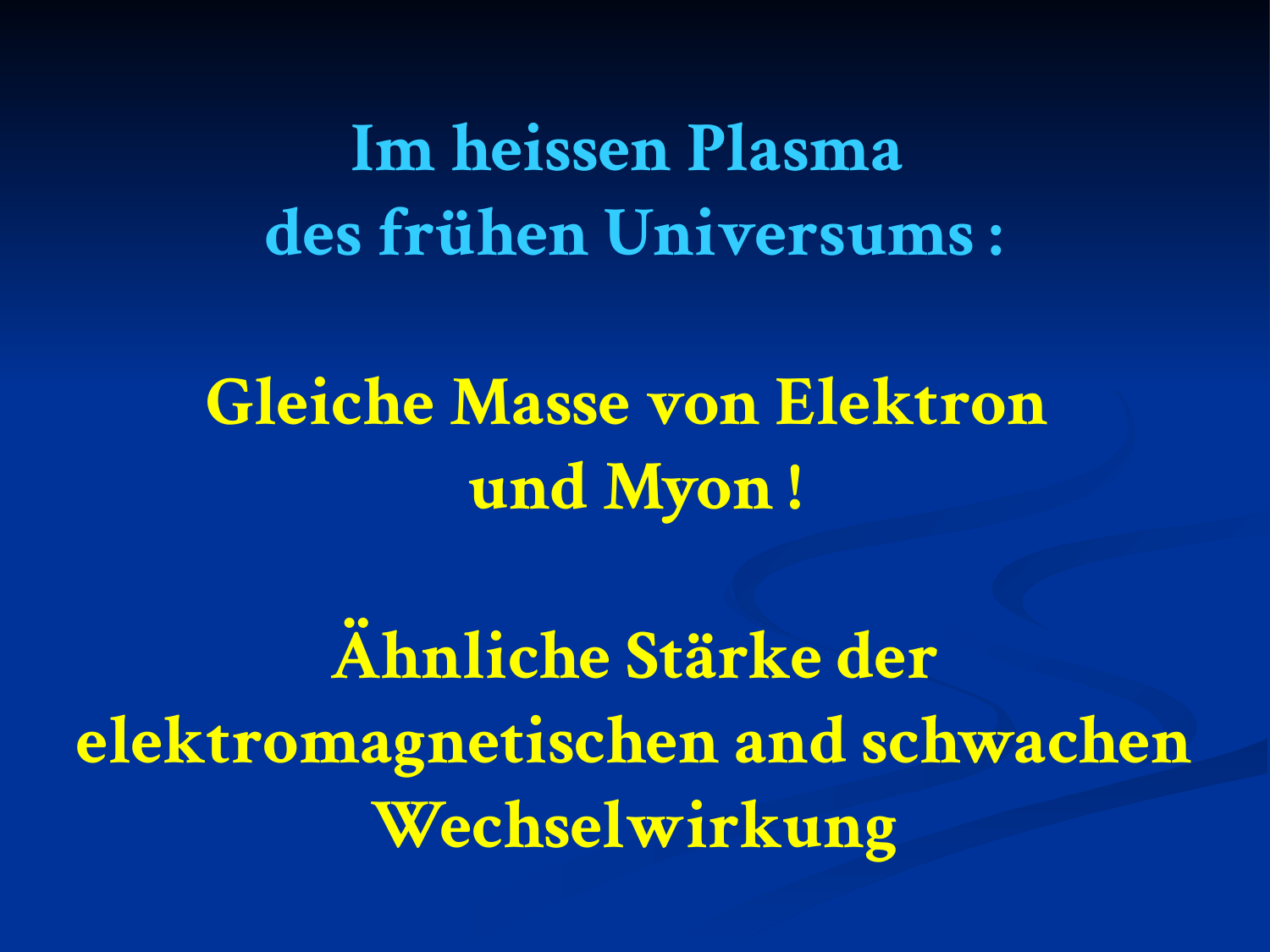

# Im heissen Plasma des frühen Universums : Gleiche Masse von Elektron und Myon ! Ähnliche Stärke der elektromagnetischen and schwachen Wechselwirkung